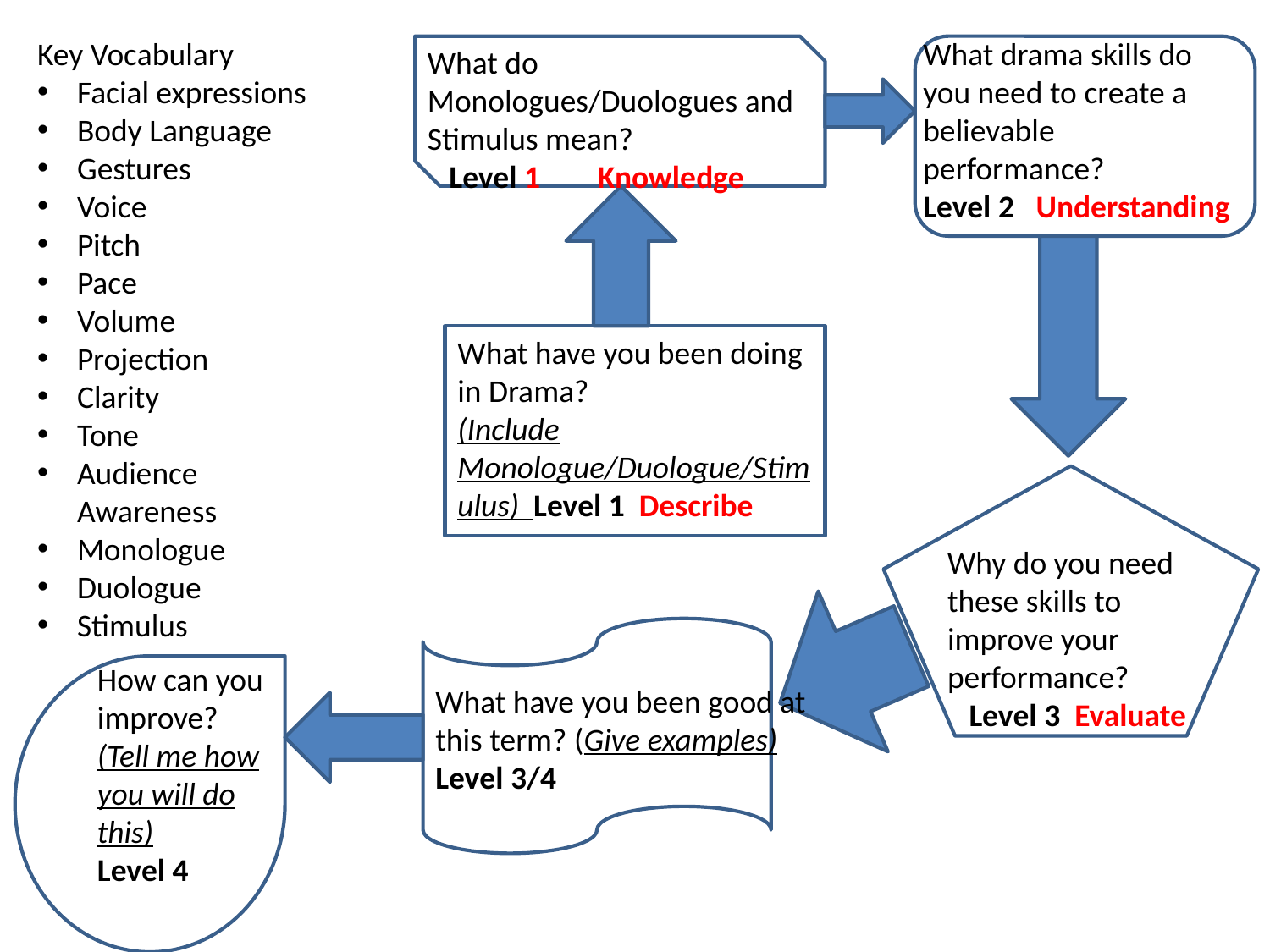

Key Vocabulary
Facial expressions
Body Language
Gestures
Voice
Pitch
Pace
Volume
Projection
Clarity
Tone
Audience Awareness
Monologue
Duologue
Stimulus

What drama skills do you need to create a believable performance?
Level 2   Understanding

What do Monologues/Duologues and Stimulus mean?
   Level 1        Knowledge

What have you been doing in Drama?
(Include Monologue/Duologue/Stimulus)  Level 1  Describe

Why do you need these skills to improve your performance?
   Level 3  Evaluate

How can you improve?
(Tell me how you will do this)
Level 4

What have you been good at this term? (Give examples)
Level 3/4